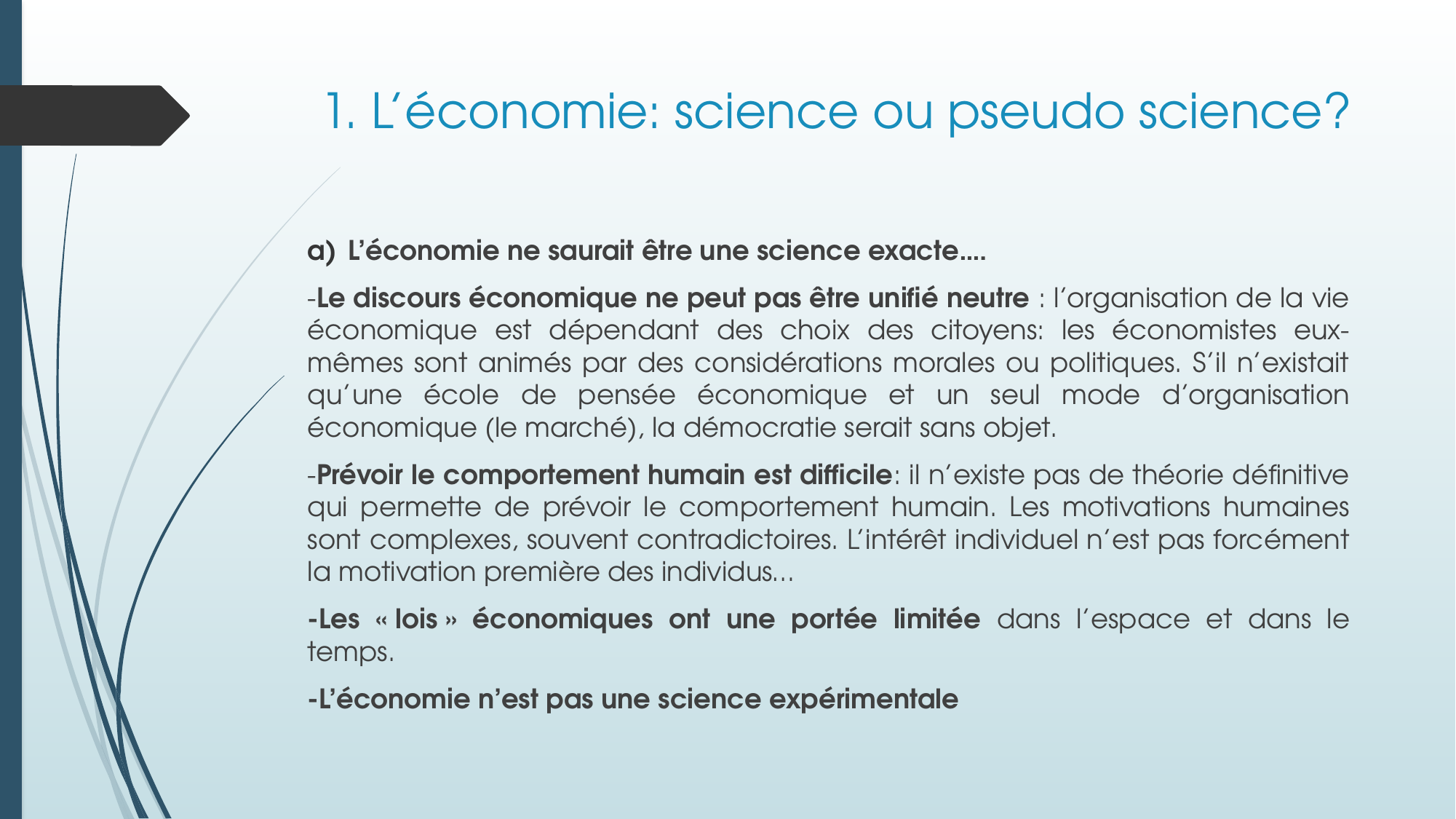

# 1. L’économie: science ou pseudo science?
L’économie ne saurait être une science exacte….
-Le discours économique ne peut pas être unifié neutre : l’organisation de la vie économique est dépendant des choix des citoyens: les économistes eux-mêmes sont animés par des considérations morales ou politiques. S’il n’existait qu’une école de pensée économique et un seul mode d’organisation économique (le marché), la démocratie serait sans objet.
-Prévoir le comportement humain est difficile: il n’existe pas de théorie définitive qui permette de prévoir le comportement humain. Les motivations humaines sont complexes, souvent contradictoires. L’intérêt individuel n’est pas forcément la motivation première des individus…
-Les « lois » économiques ont une portée limitée dans l’espace et dans le temps.
-L’économie n’est pas une science expérimentale